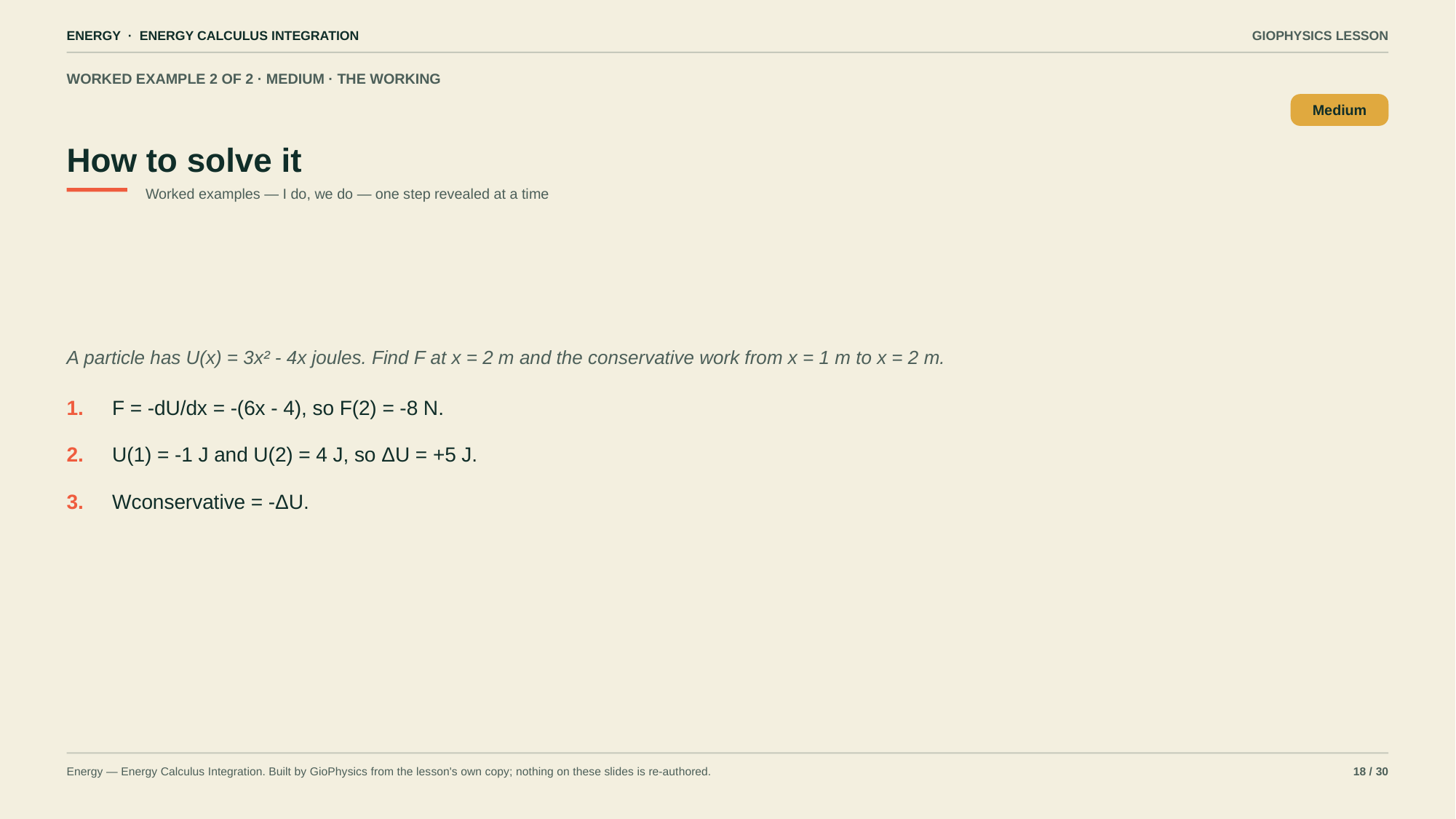

ENERGY  ·  ENERGY CALCULUS INTEGRATION
GIOPHYSICS LESSON

WORKED EXAMPLE 2 OF 2 · MEDIUM · THE WORKING
How to solve it

Medium
Worked examples — I do, we do — one step revealed at a time

A particle has U(x) = 3x² - 4x joules. Find F at x = 2 m and the conservative work from x = 1 m to x = 2 m.
1.
F = -dU/dx = -(6x - 4), so F(2) = -8 N.
2.
U(1) = -1 J and U(2) = 4 J, so ΔU = +5 J.
3.
Wconservative = -ΔU.

Energy — Energy Calculus Integration. Built by GioPhysics from the lesson's own copy; nothing on these slides is re-authored.
18 / 30